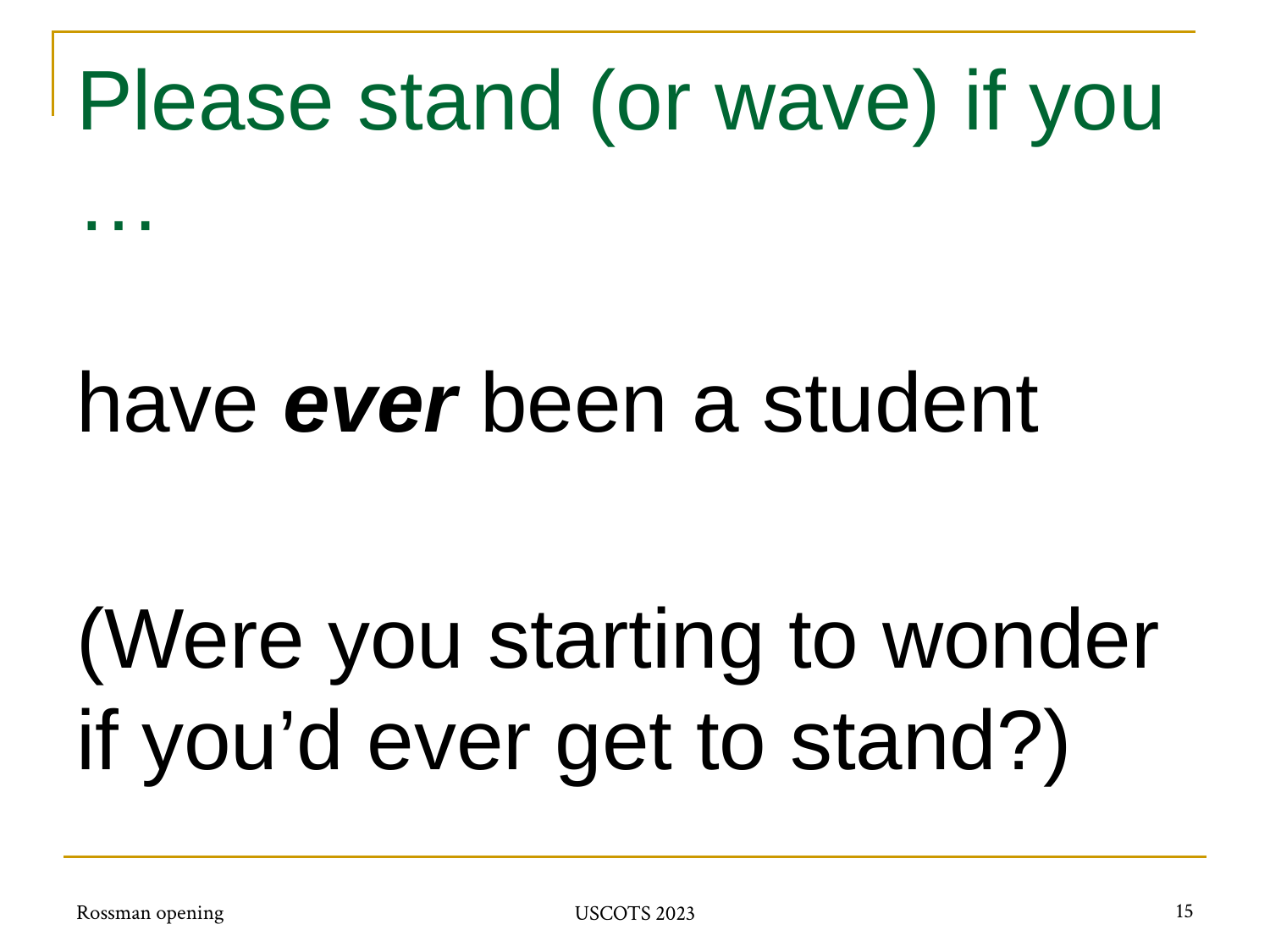

# Please stand (or wave) if you …

have ever been a student

(Were you starting to wonder if you’d ever get to stand?)
Rossman opening
15
USCOTS 2023